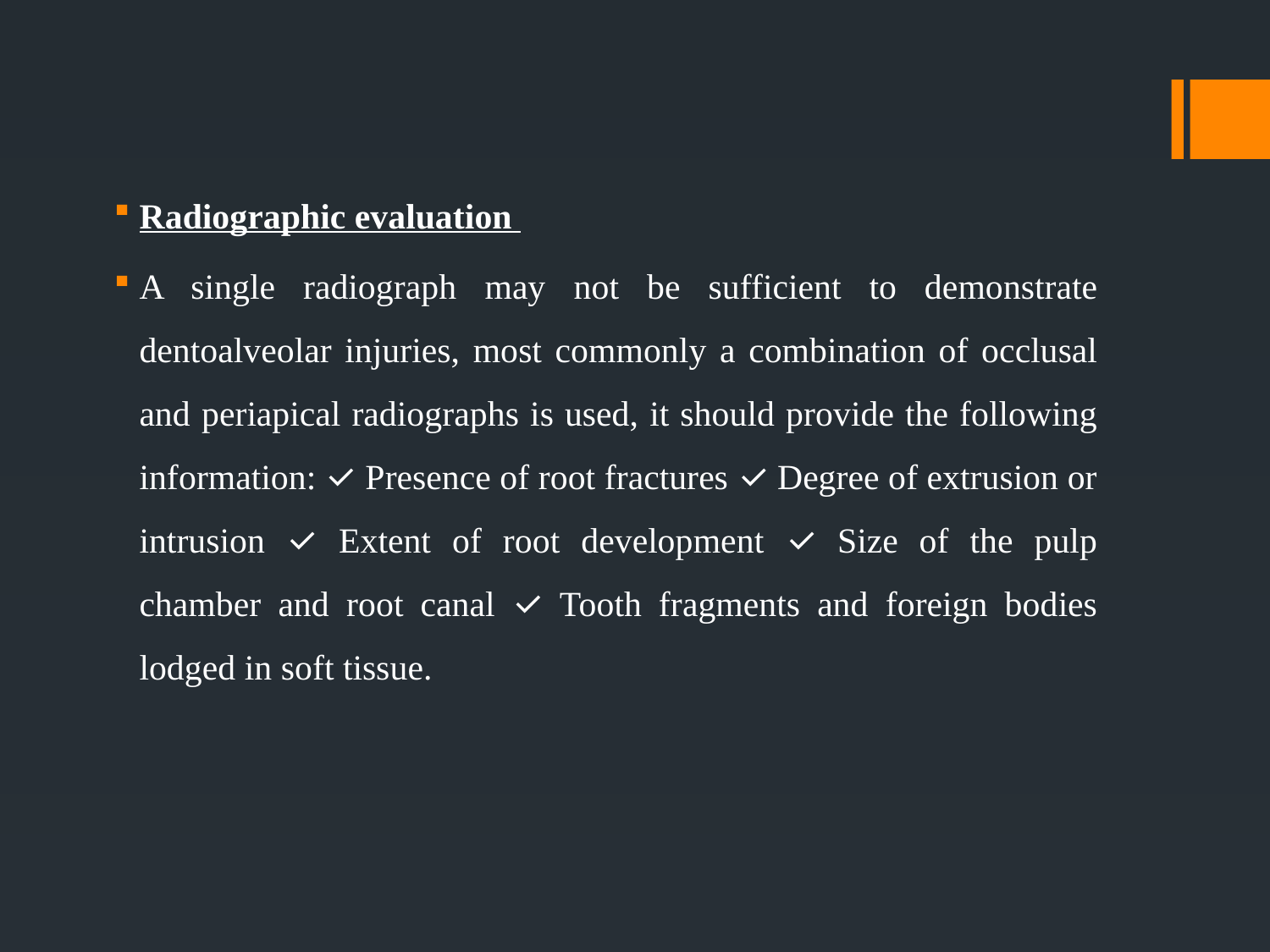

Radiographic evaluation
A single radiograph may not be sufficient to demonstrate dentoalveolar injuries, most commonly a combination of occlusal and periapical radiographs is used, it should provide the following information: ✓ Presence of root fractures ✓ Degree of extrusion or intrusion ✓ Extent of root development ✓ Size of the pulp chamber and root canal ✓ Tooth fragments and foreign bodies lodged in soft tissue.